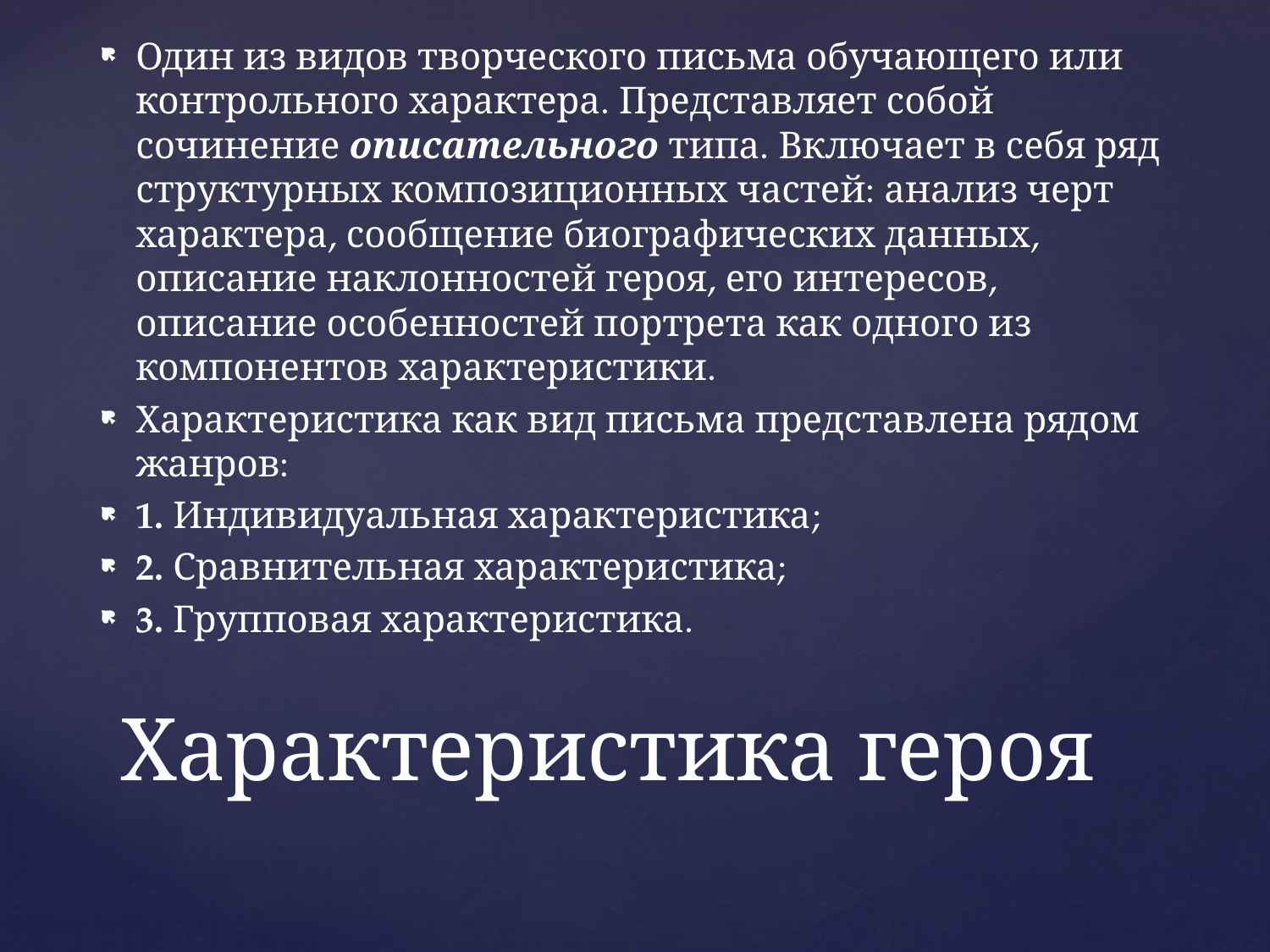

Один из видов творческого письма обучающего или контрольного характера. Представляет собой сочинение описательного типа. Включает в себя ряд структурных композиционных частей: анализ черт характера, сообщение биографических данных, описание наклонностей героя, его интересов, описание особенностей портрета как одного из компонентов характеристики.
Характеристика как вид письма представлена рядом жанров:
1. Индивидуальная характеристика;
2. Сравнительная характеристика;
3. Групповая характеристика.

# Характеристика героя